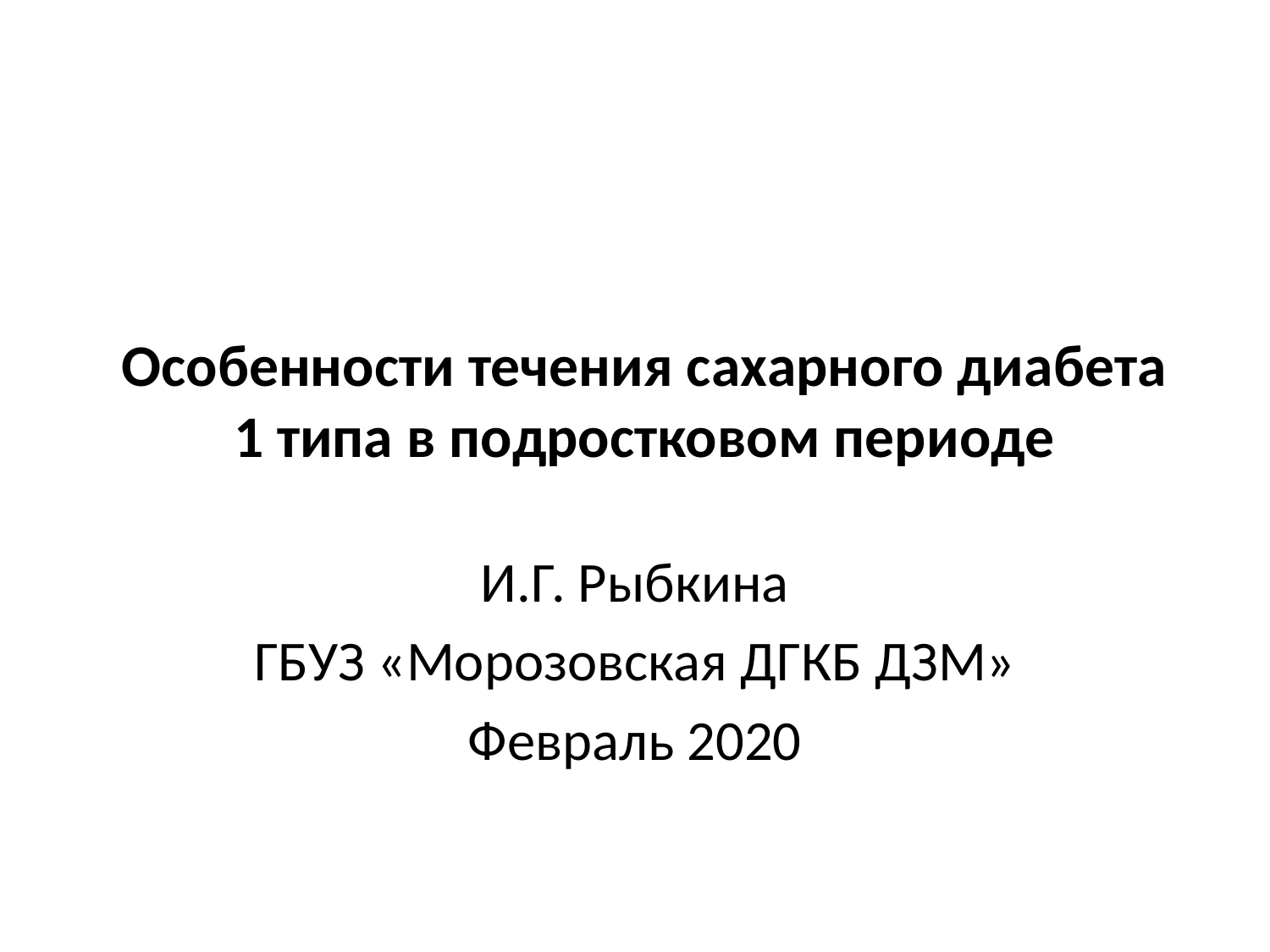

# Особенности течения сахарного диабета 1 типа в подростковом периоде
И.Г. Рыбкина
ГБУЗ «Морозовская ДГКБ ДЗМ»
Февраль 2020